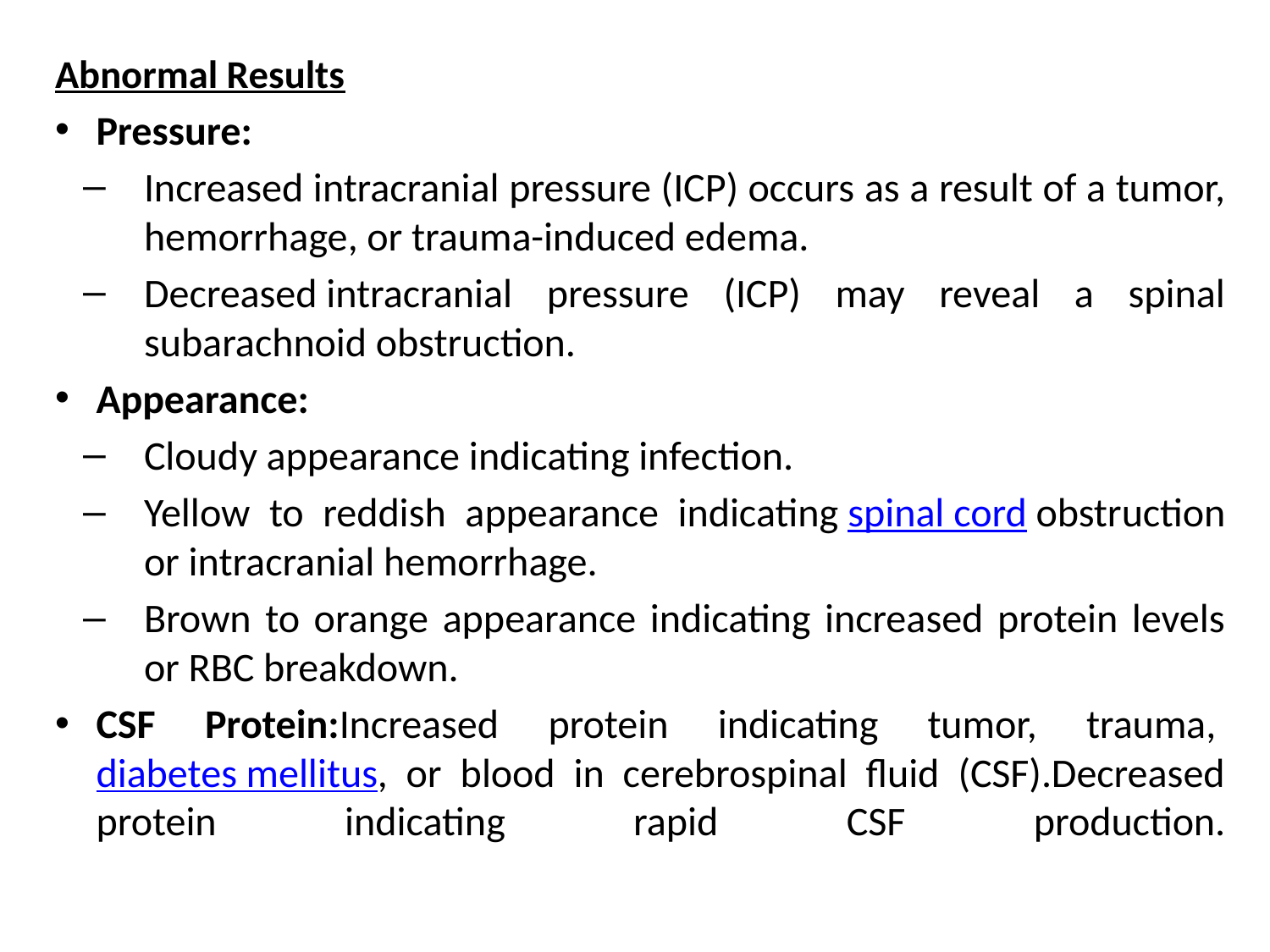

Abnormal Results
Pressure:
Increased intracranial pressure (ICP) occurs as a result of a tumor, hemorrhage, or trauma-induced edema.
Decreased intracranial pressure (ICP) may reveal a spinal subarachnoid obstruction.
Appearance:
Cloudy appearance indicating infection.
Yellow to reddish appearance indicating spinal cord obstruction or intracranial hemorrhage.
Brown to orange appearance indicating increased protein levels or RBC breakdown.
CSF Protein:Increased protein indicating tumor, trauma, diabetes mellitus, or blood in cerebrospinal fluid (CSF).Decreased protein indicating rapid CSF production.